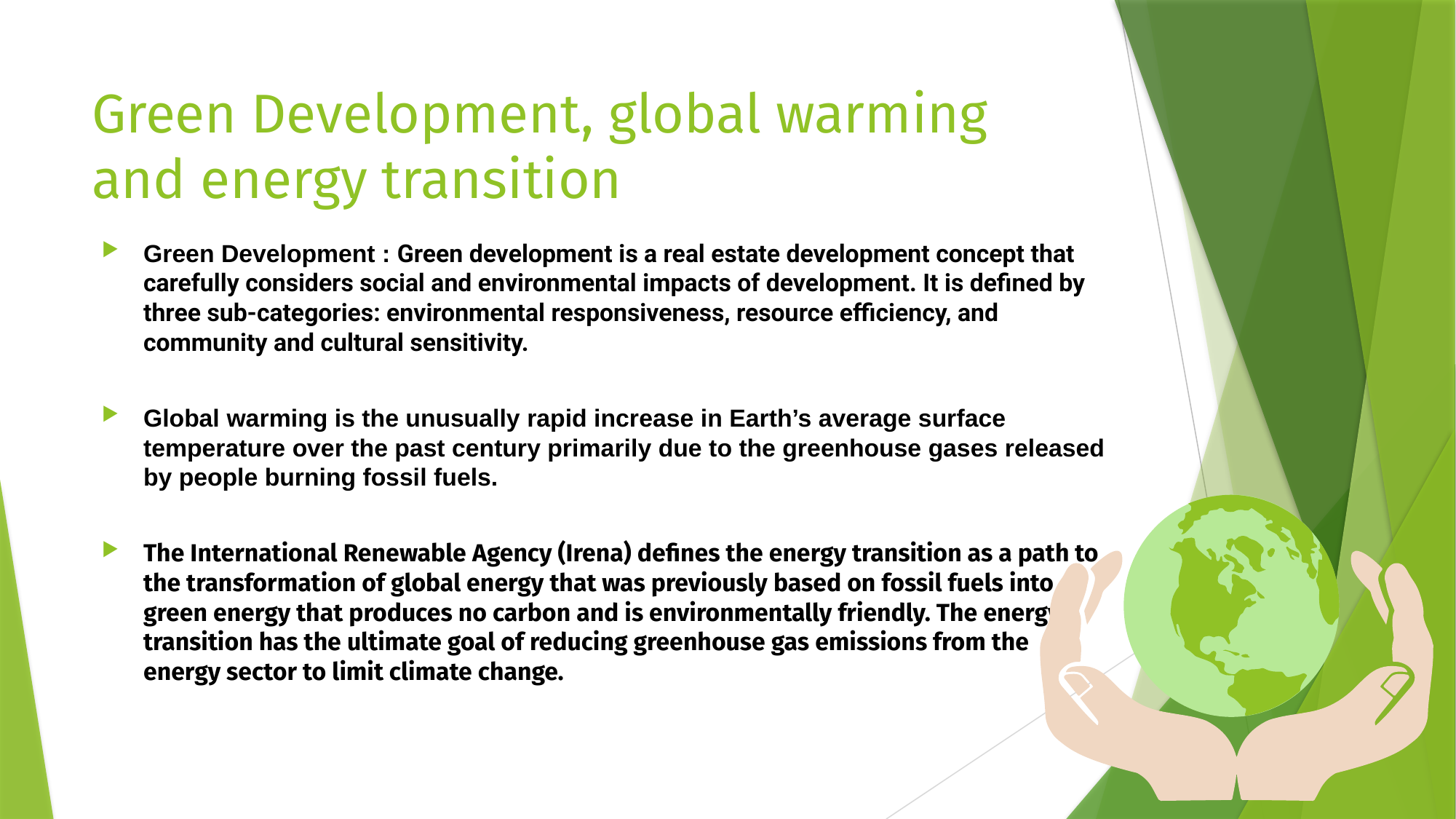

# Green Development, global warming and energy transition

Green Development : Green development is a real estate development concept that carefully considers social and environmental impacts of development. It is defined by three sub-categories: environmental responsiveness, resource efficiency, and community and cultural sensitivity.

Global warming is the unusually rapid increase in Earth’s average surface temperature over the past century primarily due to the greenhouse gases released by people burning fossil fuels.

The International Renewable Agency (Irena) defines the energy transition as a path to the transformation of global energy that was previously based on fossil fuels into green energy that produces no carbon and is environmentally friendly. The energy transition has the ultimate goal of reducing greenhouse gas emissions from the energy sector to limit climate change.